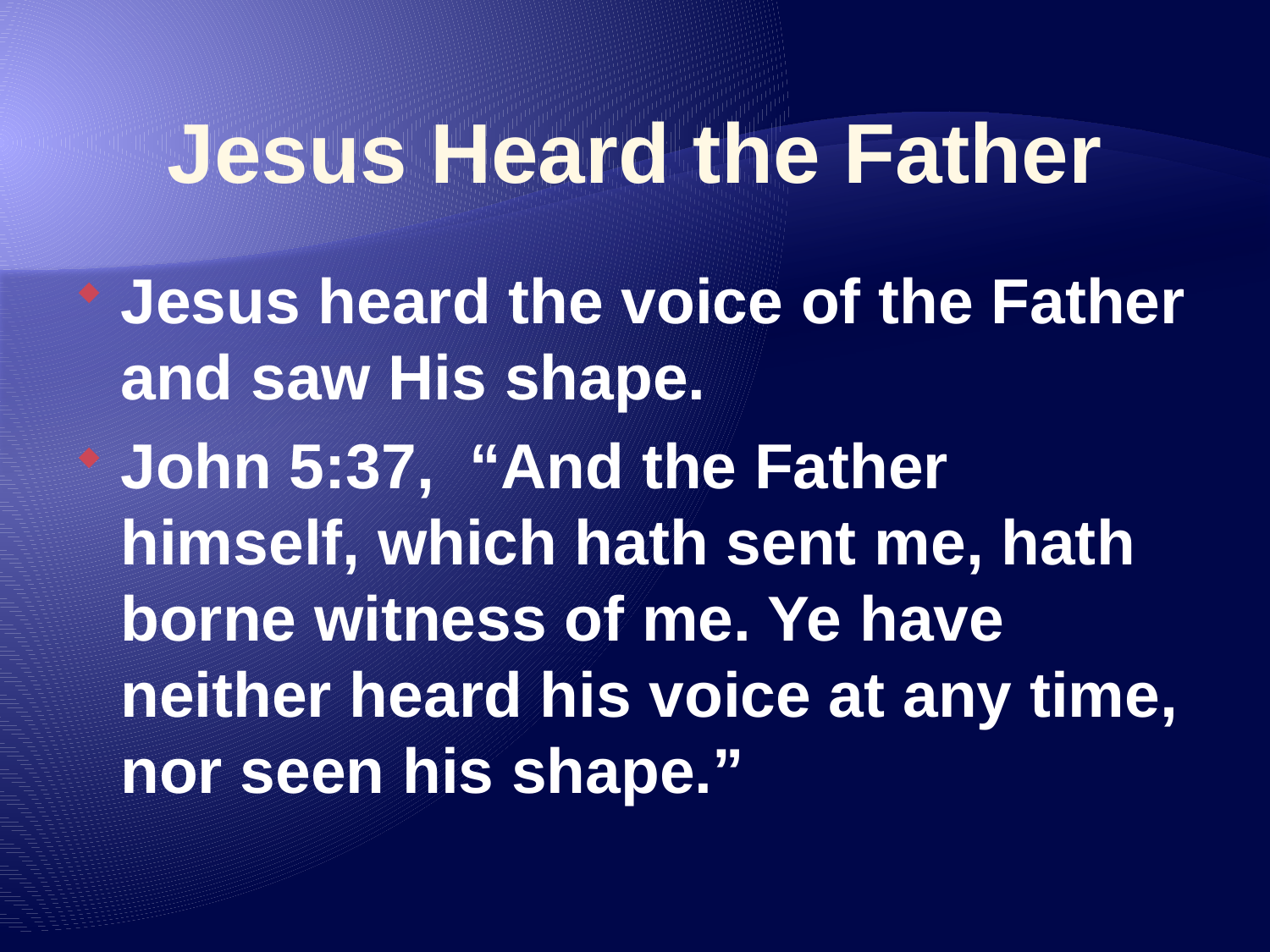

# Jesus Heard the Father
Jesus heard the voice of the Father and saw His shape.
John 5:37,  “And the Father himself, which hath sent me, hath borne witness of me. Ye have neither heard his voice at any time, nor seen his shape.”